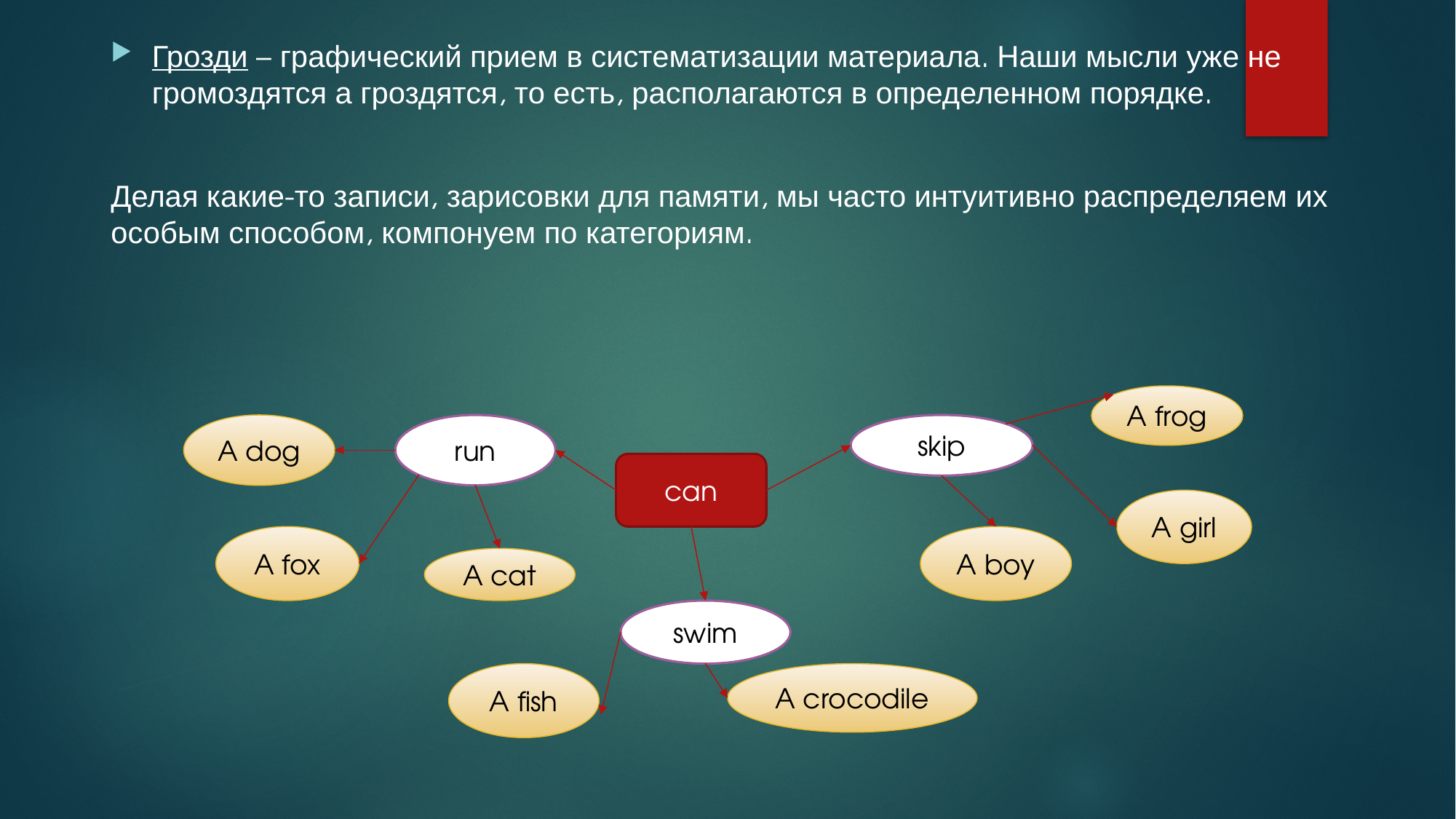

Грозди – графический прием в систематизации материала. Наши мысли уже не громоздятся а гроздятся, то есть, располагаются в определенном порядке.

Делая какие-то записи, зарисовки для памяти, мы часто интуитивно распределяем их особым способом, компонуем по категориям.
A frog
A dog
run
skip
can
A girl
A fox
A boy
A cat
swim
A fish
A crocodile